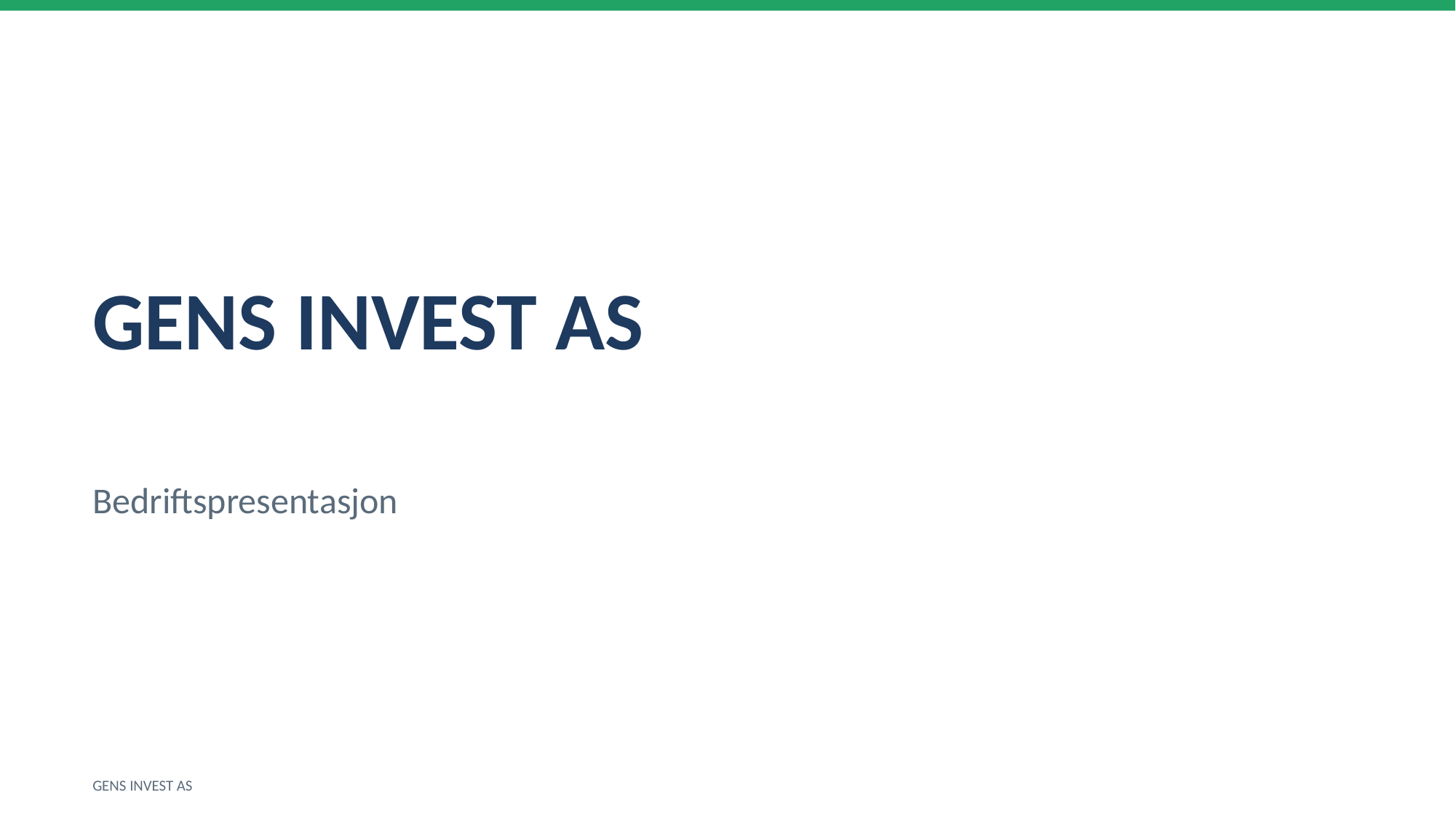

GENS INVEST AS
Bedriftspresentasjon
GENS INVEST AS